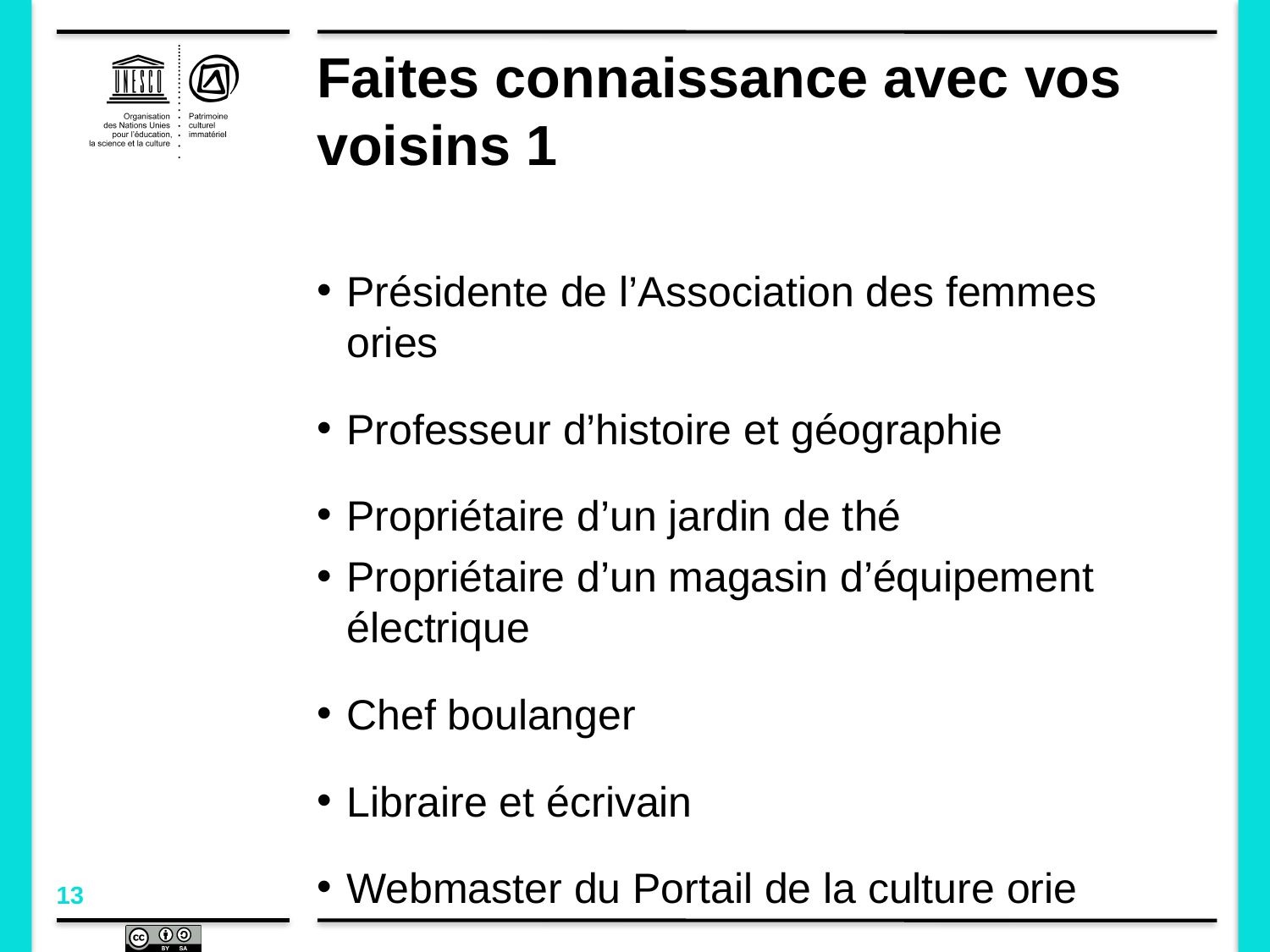

# Faites connaissance avec vos voisins 1
Présidente de l’Association des femmes ories
Professeur d’histoire et géographie
Propriétaire d’un jardin de thé
Propriétaire d’un magasin d’équipement électrique
Chef boulanger
Libraire et écrivain
Webmaster du Portail de la culture orie